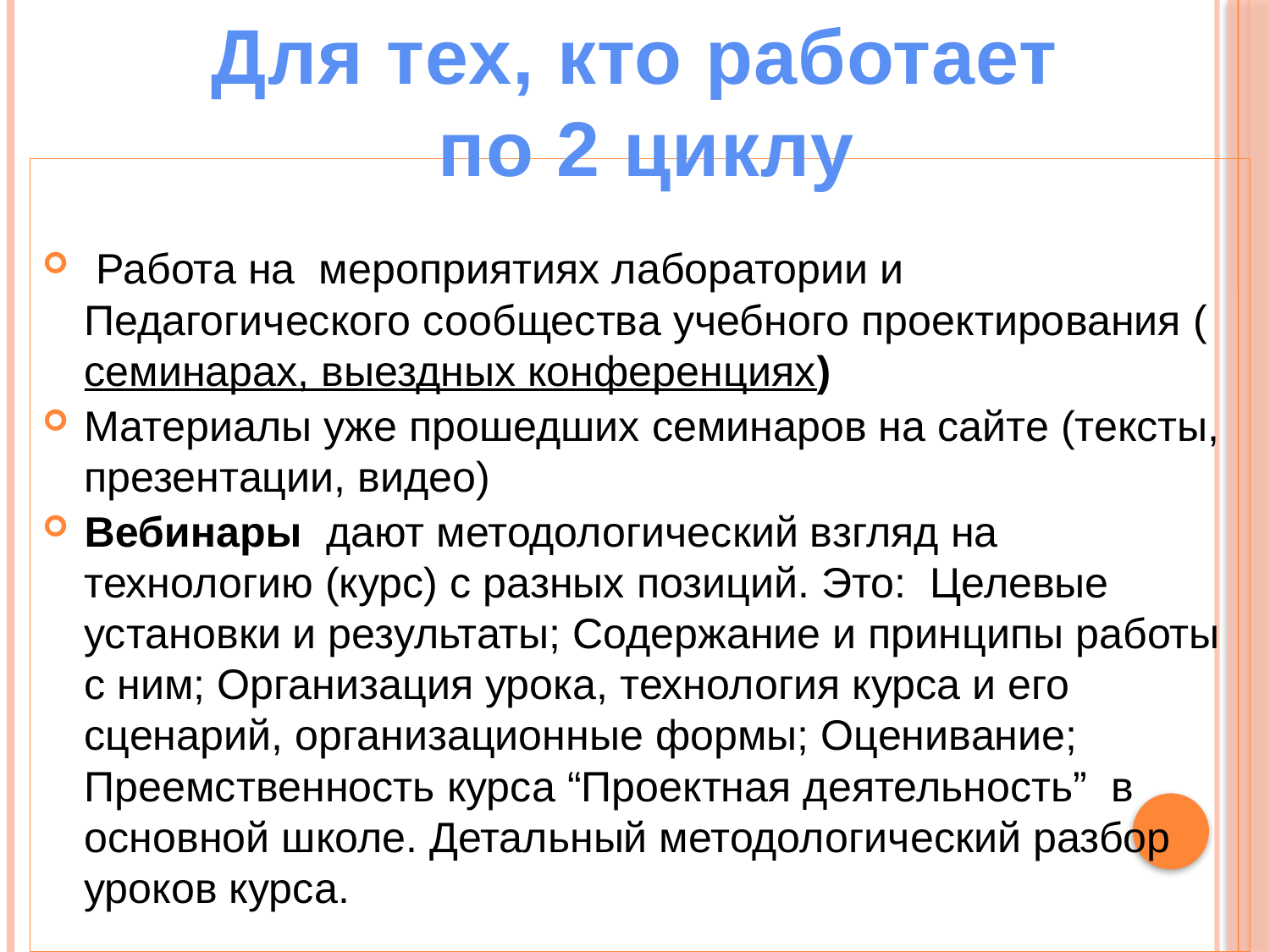

Для тех, кто работает
 по 2 циклу
#

 Работа на  мероприятиях лаборатории и Педагогического сообщества учебного проектирования (семинарах, выездных конференциях)
Материалы уже прошедших семинаров на сайте (тексты, презентации, видео)
Вебинары  дают методологический взгляд на технологию (курс) с разных позиций. Это:  Целевые установки и результаты; Содержание и принципы работы с ним; Организация урока, технология курса и его сценарий, организационные формы; Оценивание; Преемственность курса “Проектная деятельность”  в основной школе. Детальный методологический разбор уроков курса.